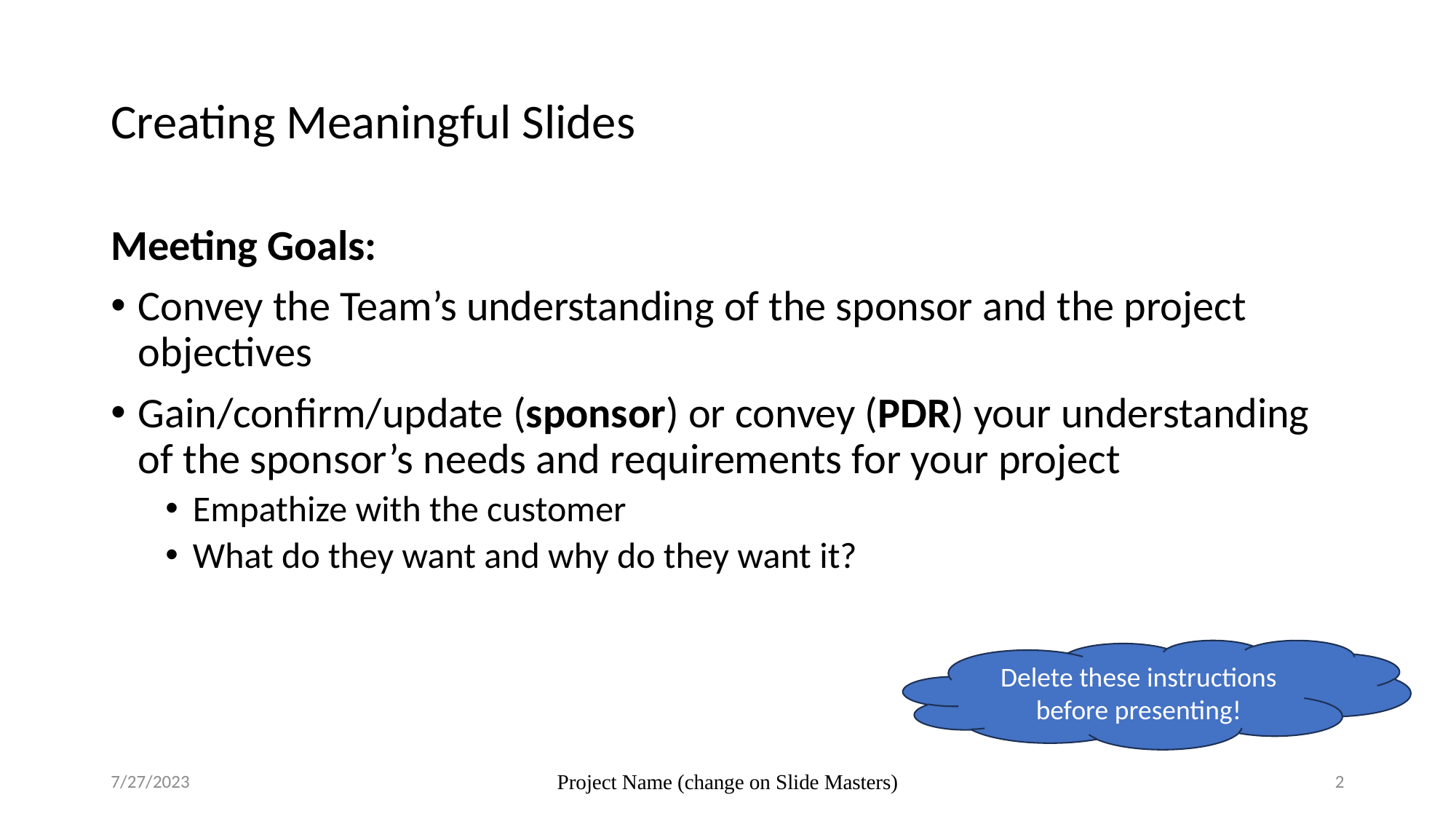

# Creating Meaningful Slides
Meeting Goals:
Convey the Team’s understanding of the sponsor and the project objectives
Gain/confirm/update (sponsor) or convey (PDR) your understanding of the sponsor’s needs and requirements for your project
Empathize with the customer
What do they want and why do they want it?

Delete these instructions before presenting!
7/27/2023
Project Name (change on Slide Masters)
2